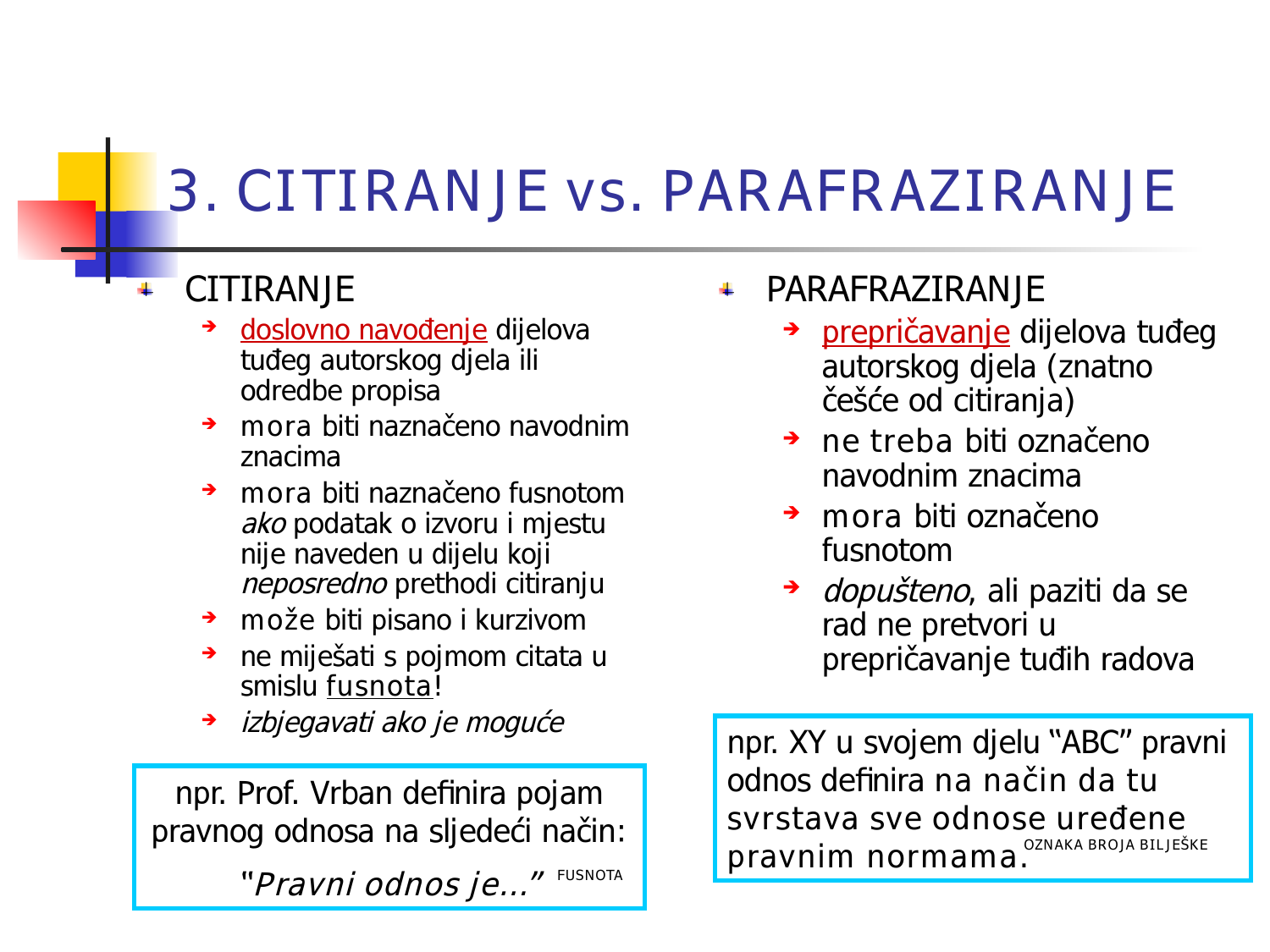

# 3. CITIRANJE vs. PARAFRAZIRANJE
CITIRANJE
doslovno navođenje dijelova tuđeg autorskog djela ili odredbe propisa
mora biti naznačeno navodnim znacima
mora biti naznačeno fusnotom ako podatak o izvoru i mjestu nije naveden u dijelu koji neposredno prethodi citiranju
može biti pisano i kurzivom
ne miješati s pojmom citata u smislu fusnota!
izbjegavati ako je moguće
PARAFRAZIRANJE
prepričavanje dijelova tuđeg autorskog djela (znatno češće od citiranja)
ne treba biti označeno navodnim znacima
mora biti označeno fusnotom
dopušteno, ali paziti da se rad ne pretvori u prepričavanje tuđih radova
npr. XY u svojem djelu “ABC” pravni odnos definira na način da tu svrstava sve odnose uređene pravnim normama.
npr. Prof. Vrban definira pojam pravnog odnosa na sljedeći način:
“Pravni odnos je...”
OZNAKA BROJA BILJEŠKE
FUSNOTA